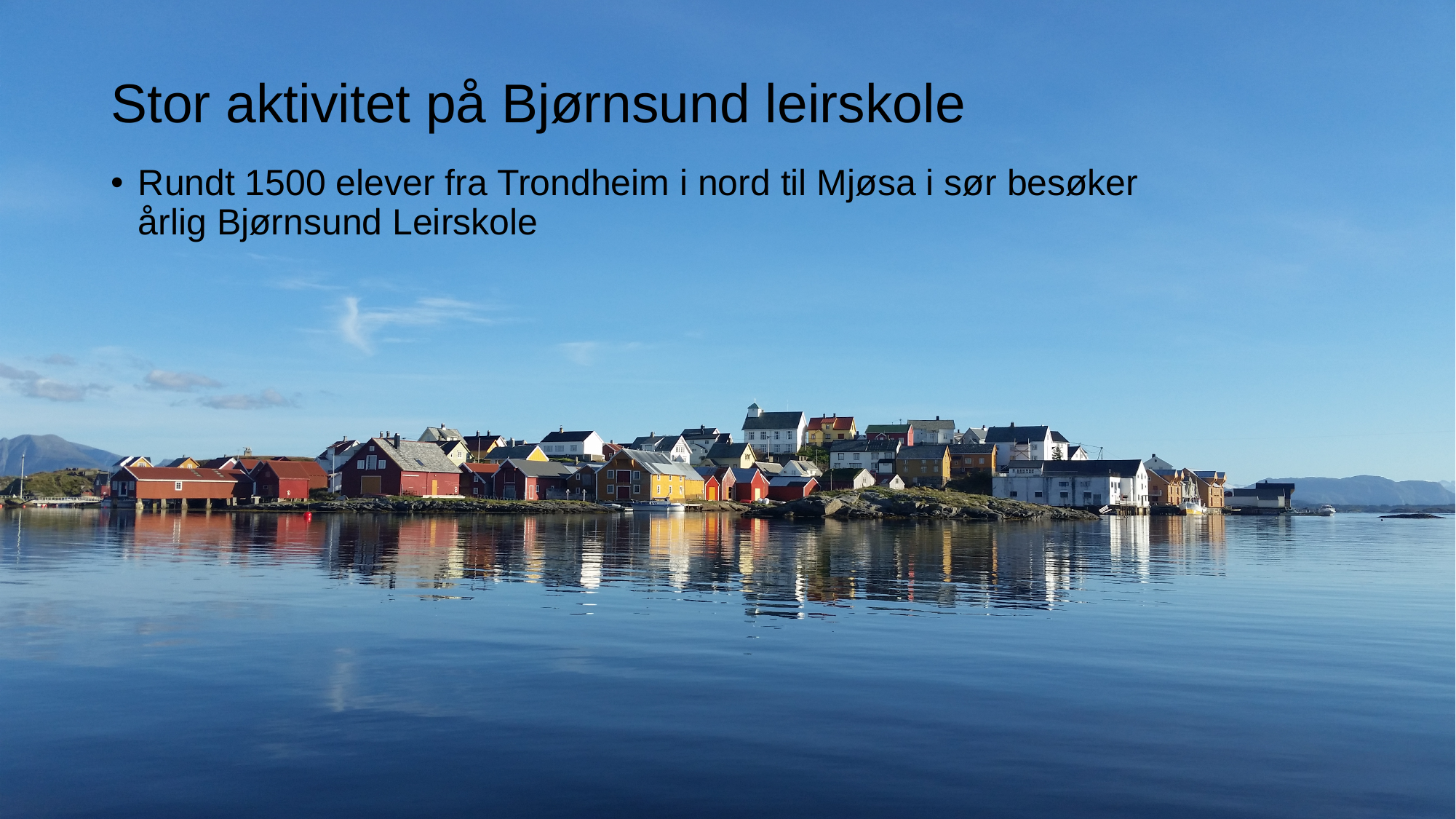

# Stor aktivitet på Bjørnsund leirskole
Rundt 1500 elever fra Trondheim i nord til Mjøsa i sør besøker årlig Bjørnsund Leirskole